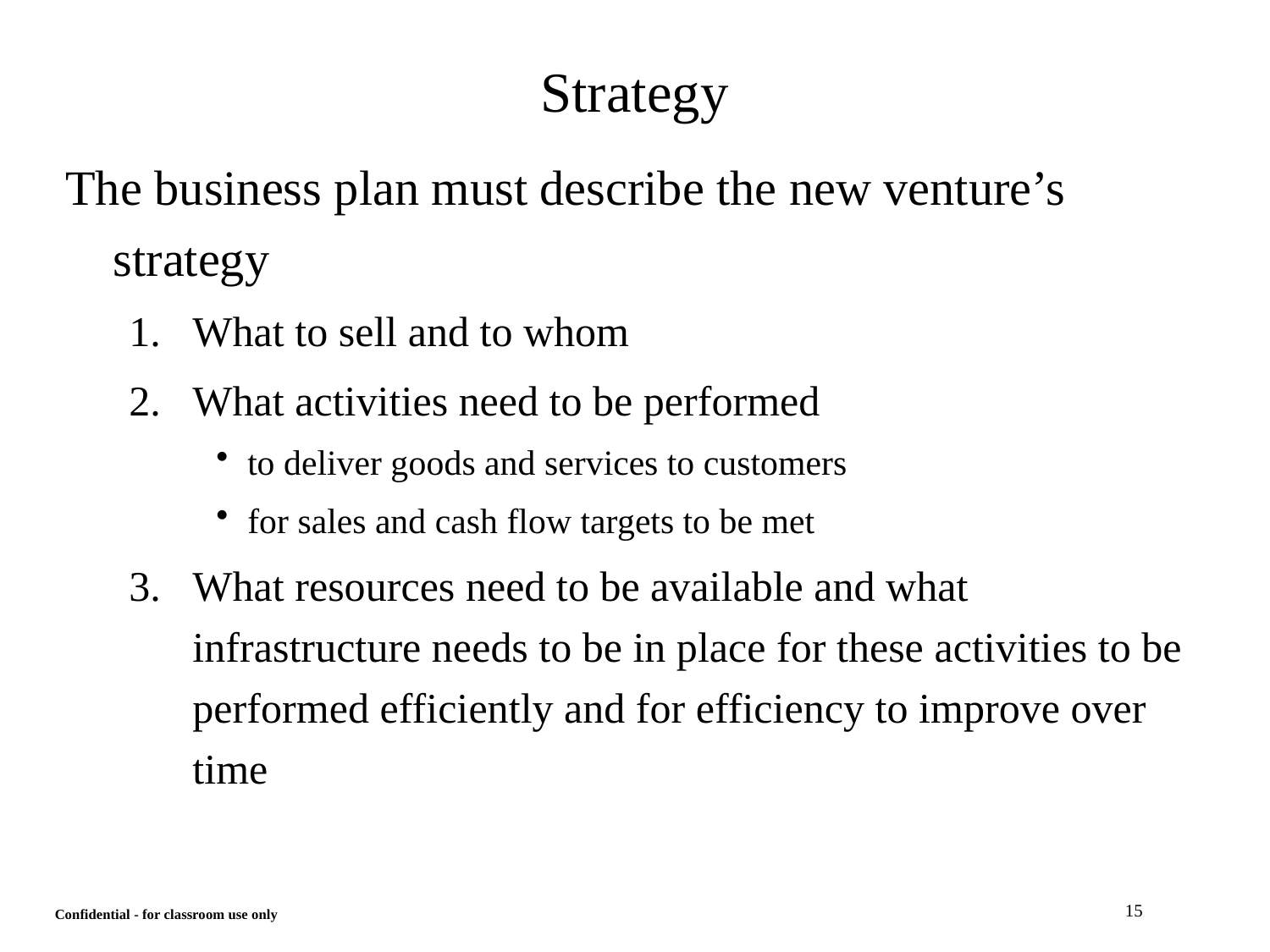

# Strategy
The business plan must describe the new venture’s strategy
What to sell and to whom
What activities need to be performed
to deliver goods and services to customers
for sales and cash flow targets to be met
What resources need to be available and what infrastructure needs to be in place for these activities to be performed efficiently and for efficiency to improve over time